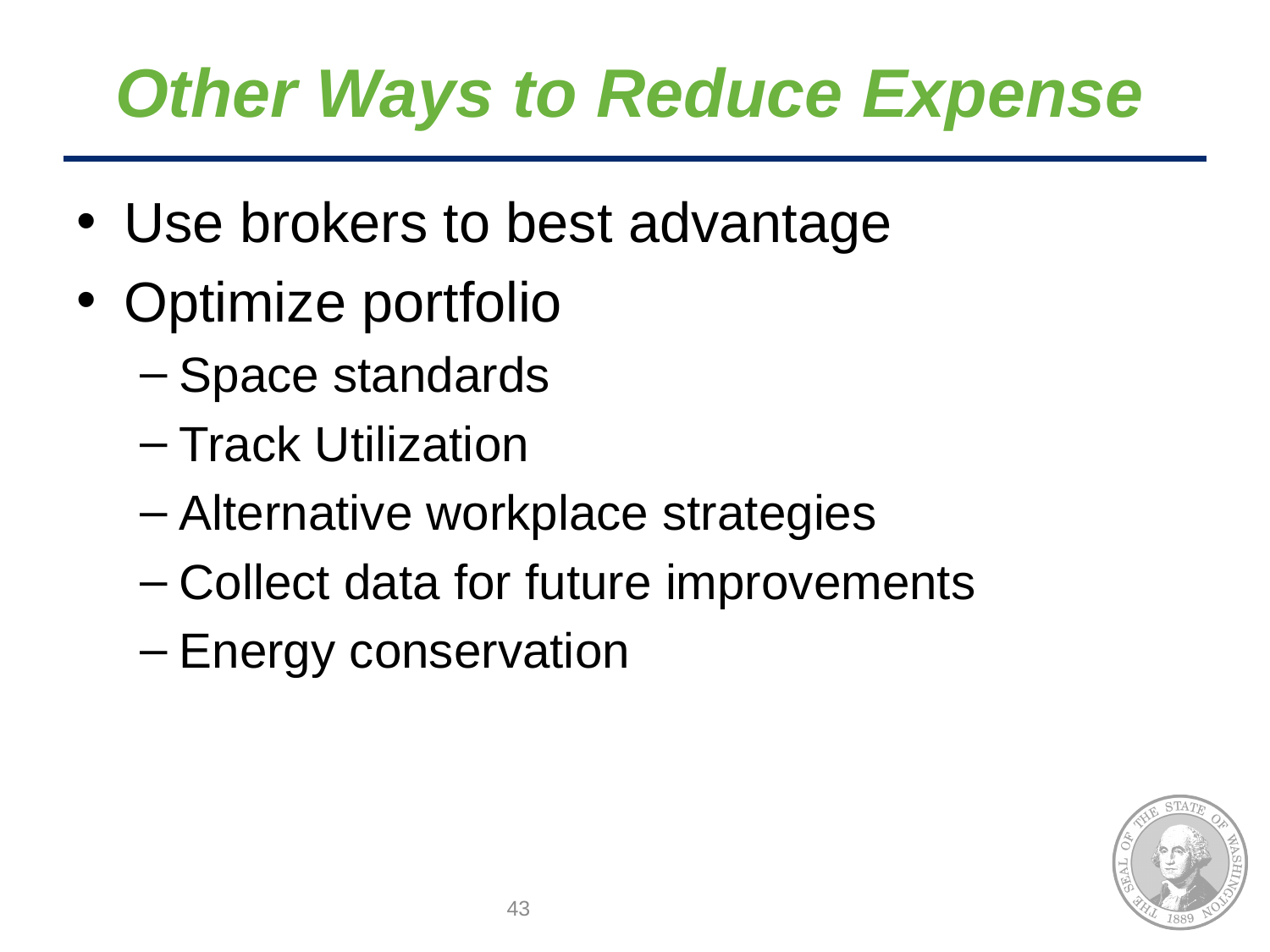

# Other Ways to Reduce Expense
Use brokers to best advantage
Optimize portfolio
Space standards
Track Utilization
Alternative workplace strategies
Collect data for future improvements
Energy conservation
43